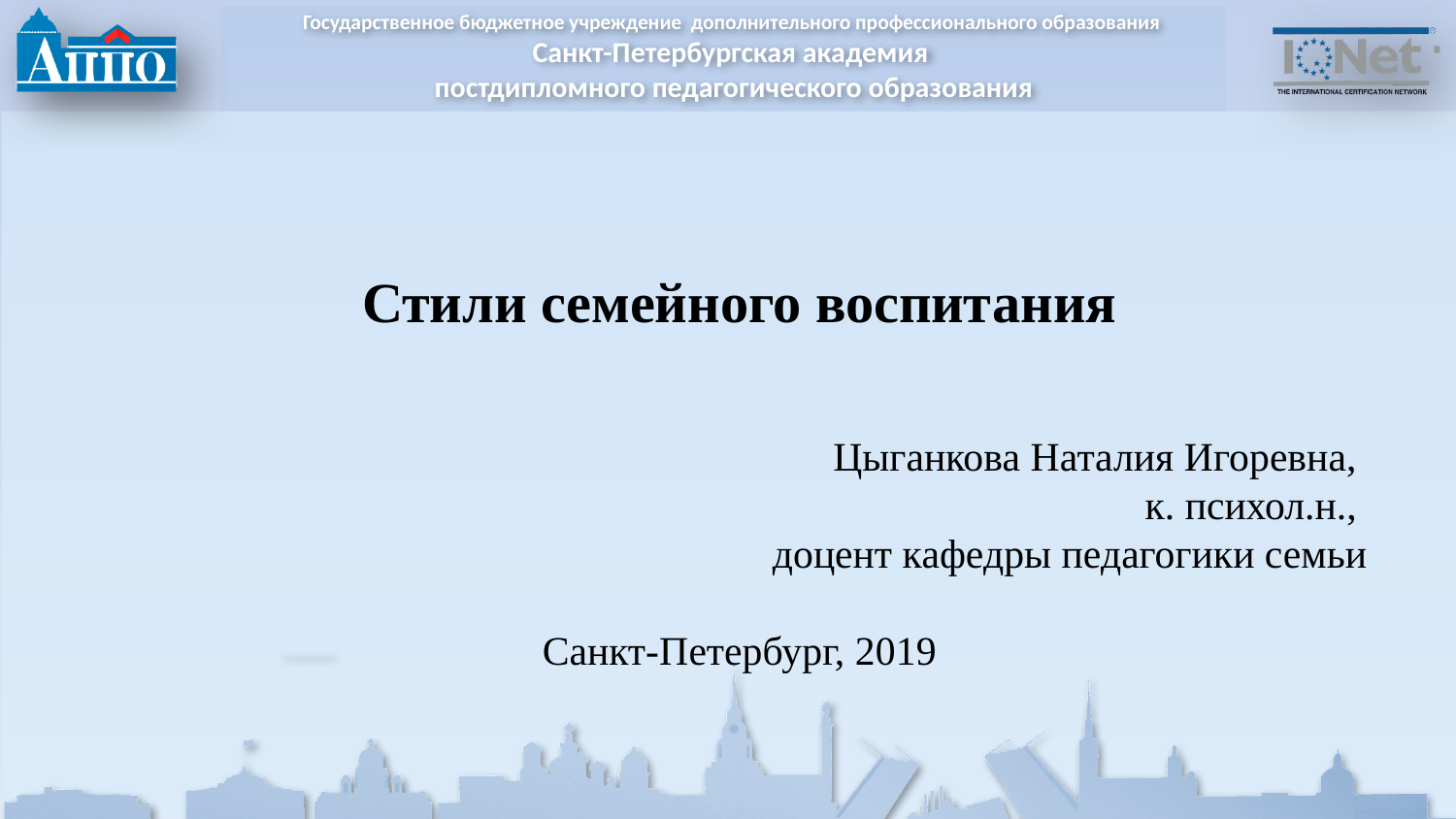

# Государственное бюджетное учреждение  дополнительного профессионального образования Санкт-Петербургская академия постдипломного педагогического образования

Стили семейного воспитания

Цыганкова Наталия Игоревна,
к. психол.н.,
доцент кафедры педагогики семьи

Санкт-Петербург, 2019